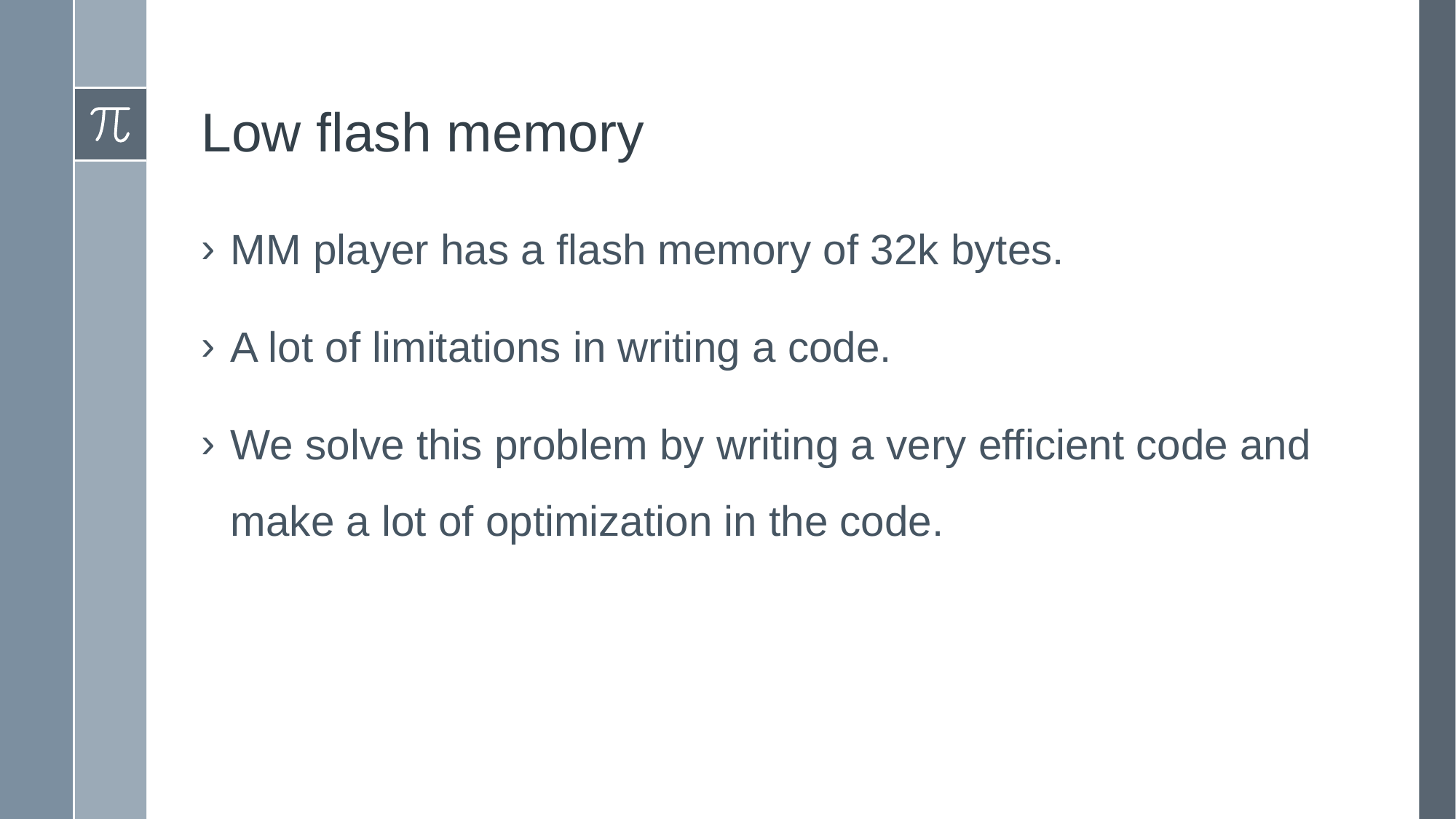

# Low flash memory
MM player has a flash memory of 32k bytes.
A lot of limitations in writing a code.
We solve this problem by writing a very efficient code and make a lot of optimization in the code.